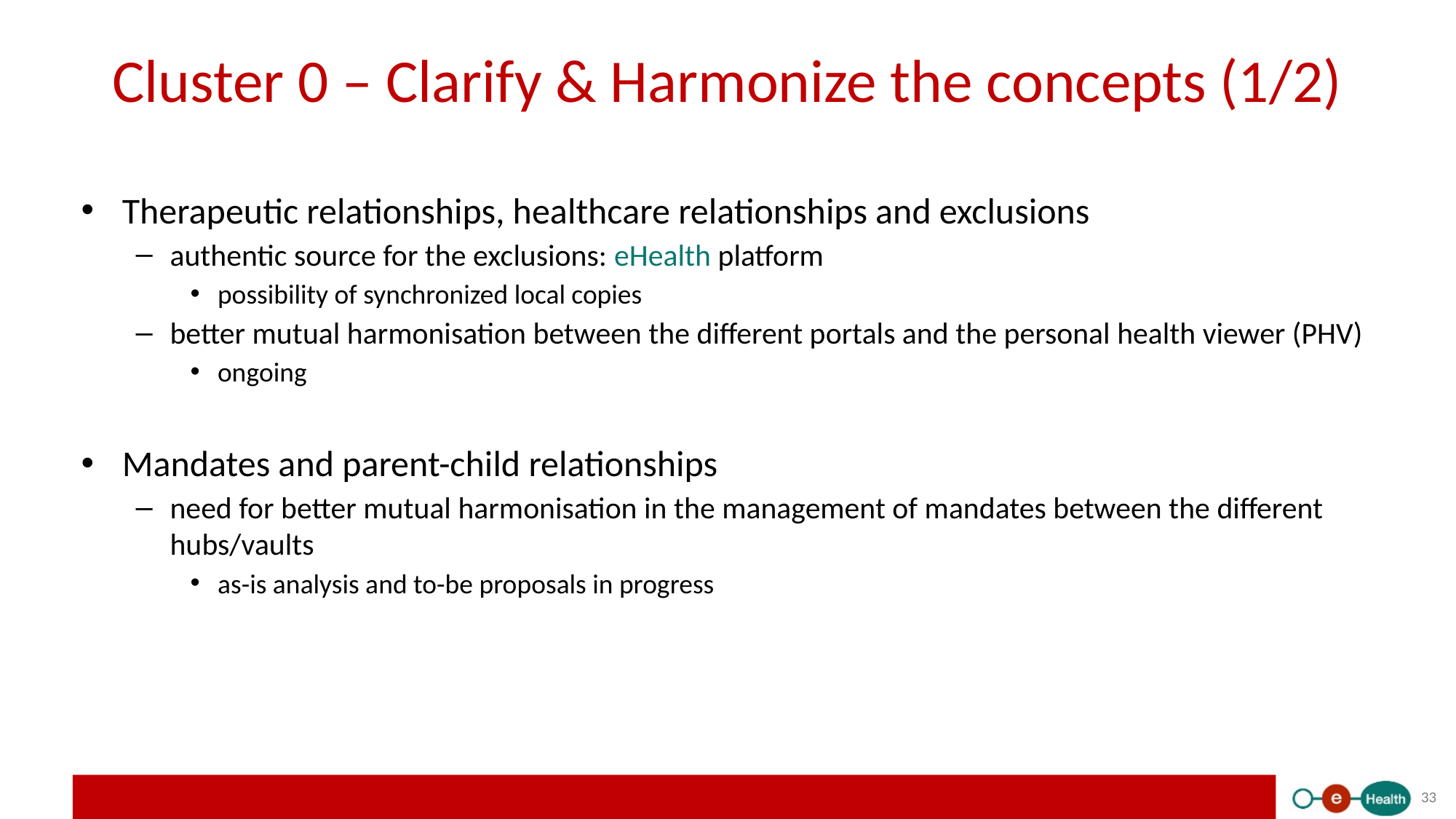

# Cluster 0 – Clarify & Harmonize the concepts (1/2)

Therapeutic relationships, healthcare relationships and exclusions
authentic source for the exclusions: eHealth platform
possibility of synchronized local copies
better mutual harmonisation between the different portals and the personal health viewer (PHV)
ongoing

Mandates and parent-child relationships
need for better mutual harmonisation in the management of mandates between the different hubs/vaults
as-is analysis and to-be proposals in progress

33